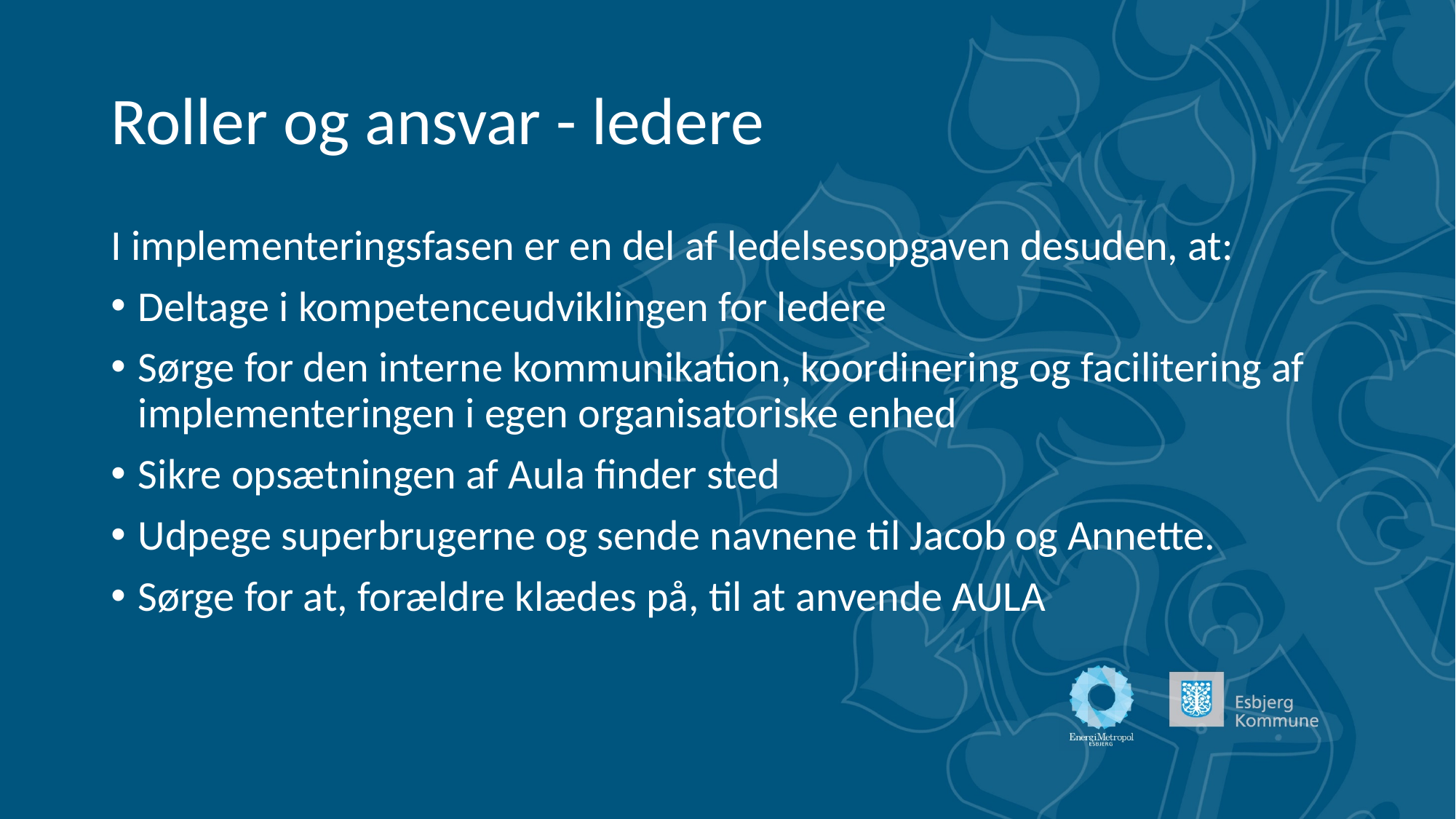

# Roller og ansvar - ledere
I implementeringsfasen er en del af ledelsesopgaven desuden, at:
Deltage i kompetenceudviklingen for ledere
Sørge for den interne kommunikation, koordinering og facilitering af implementeringen i egen organisatoriske enhed
Sikre opsætningen af Aula finder sted
Udpege superbrugerne og sende navnene til Jacob og Annette.
Sørge for at, forældre klædes på, til at anvende AULA